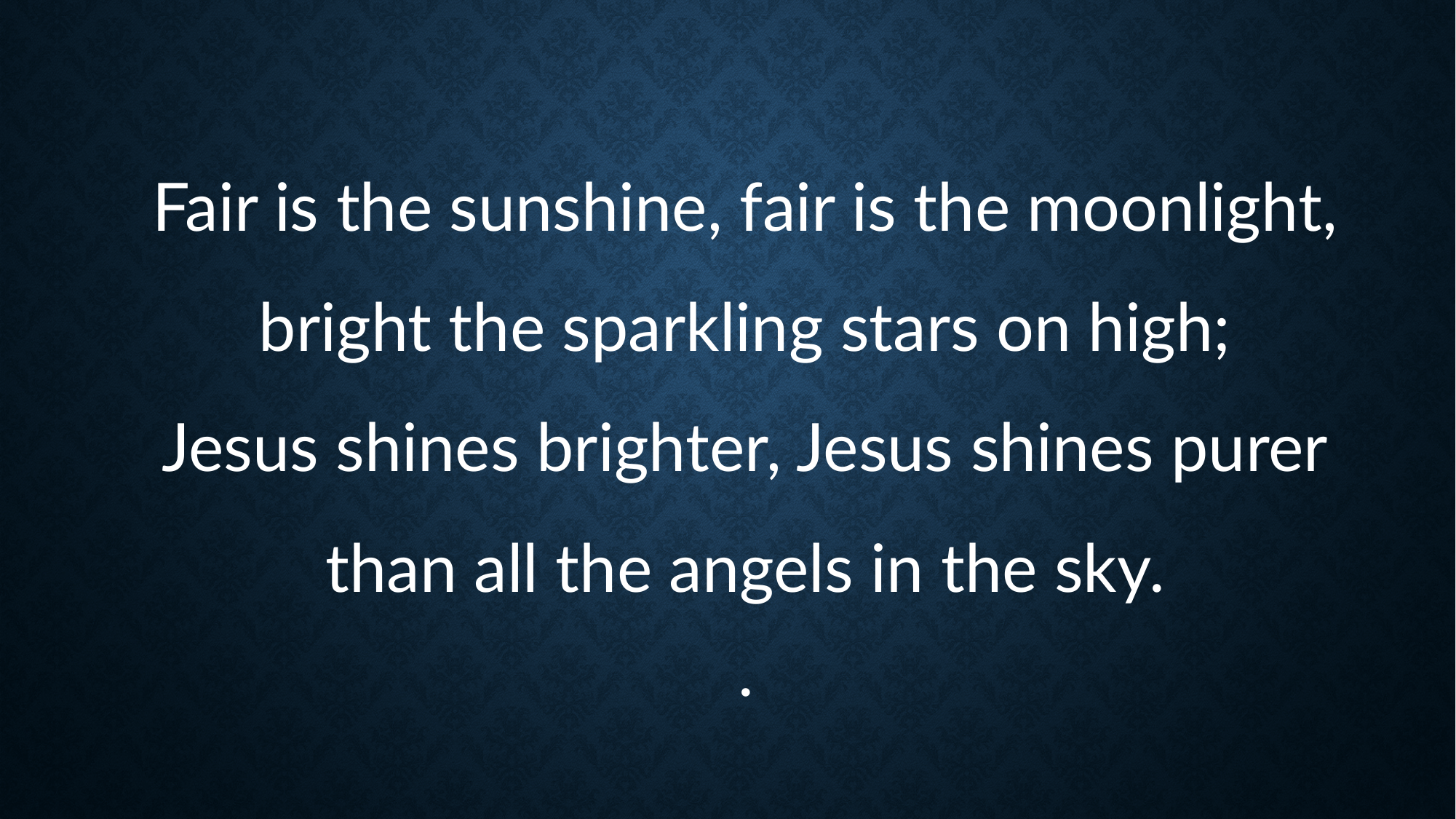

Fair is the sunshine, fair is the moonlight,
bright the sparkling stars on high;
Jesus shines brighter, Jesus shines purer
than all the angels in the sky.
.